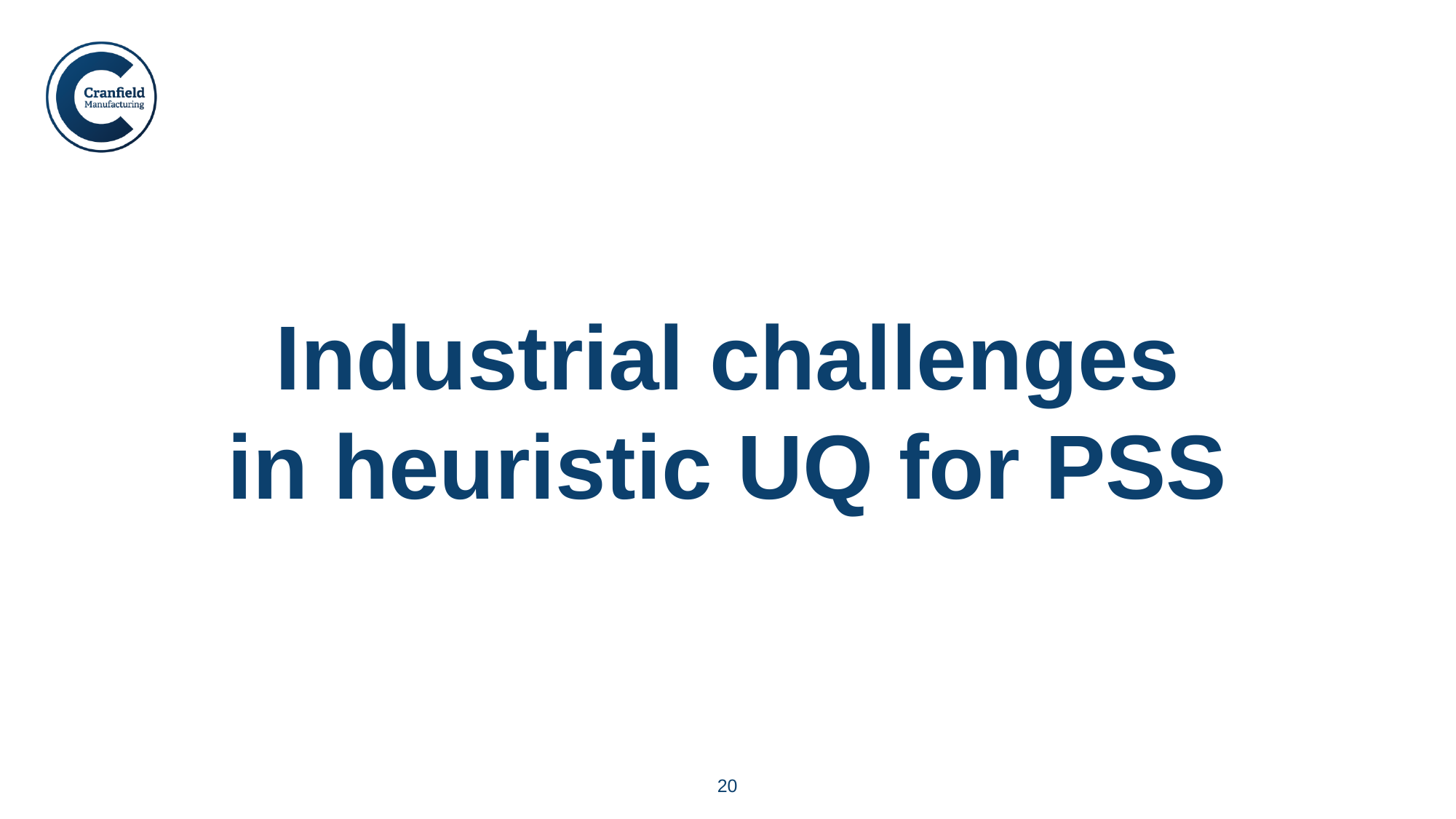

Industrial challenges
in heuristic UQ for PSS